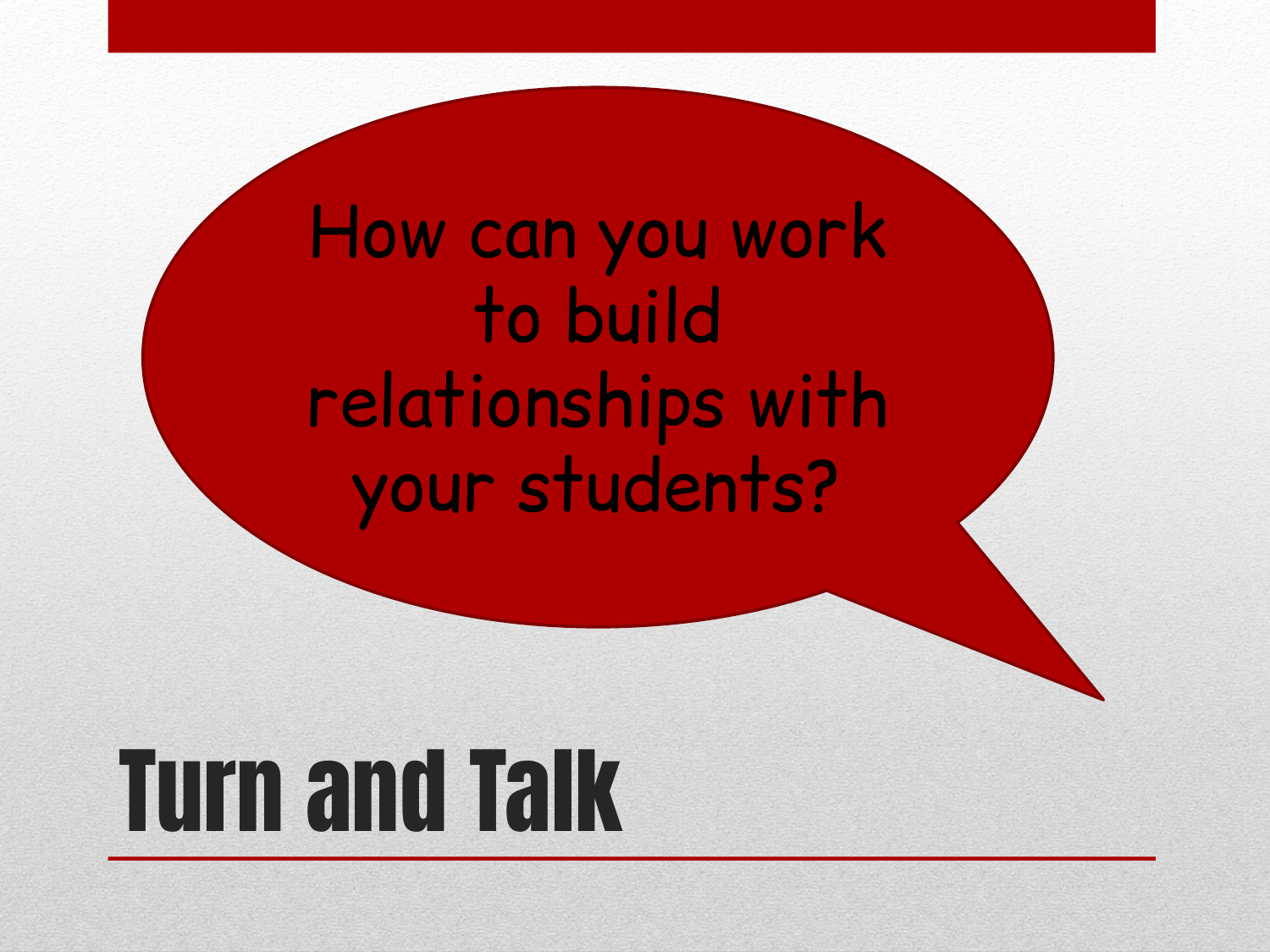

How can you work to build relationships with your students?
# Turn and Talk